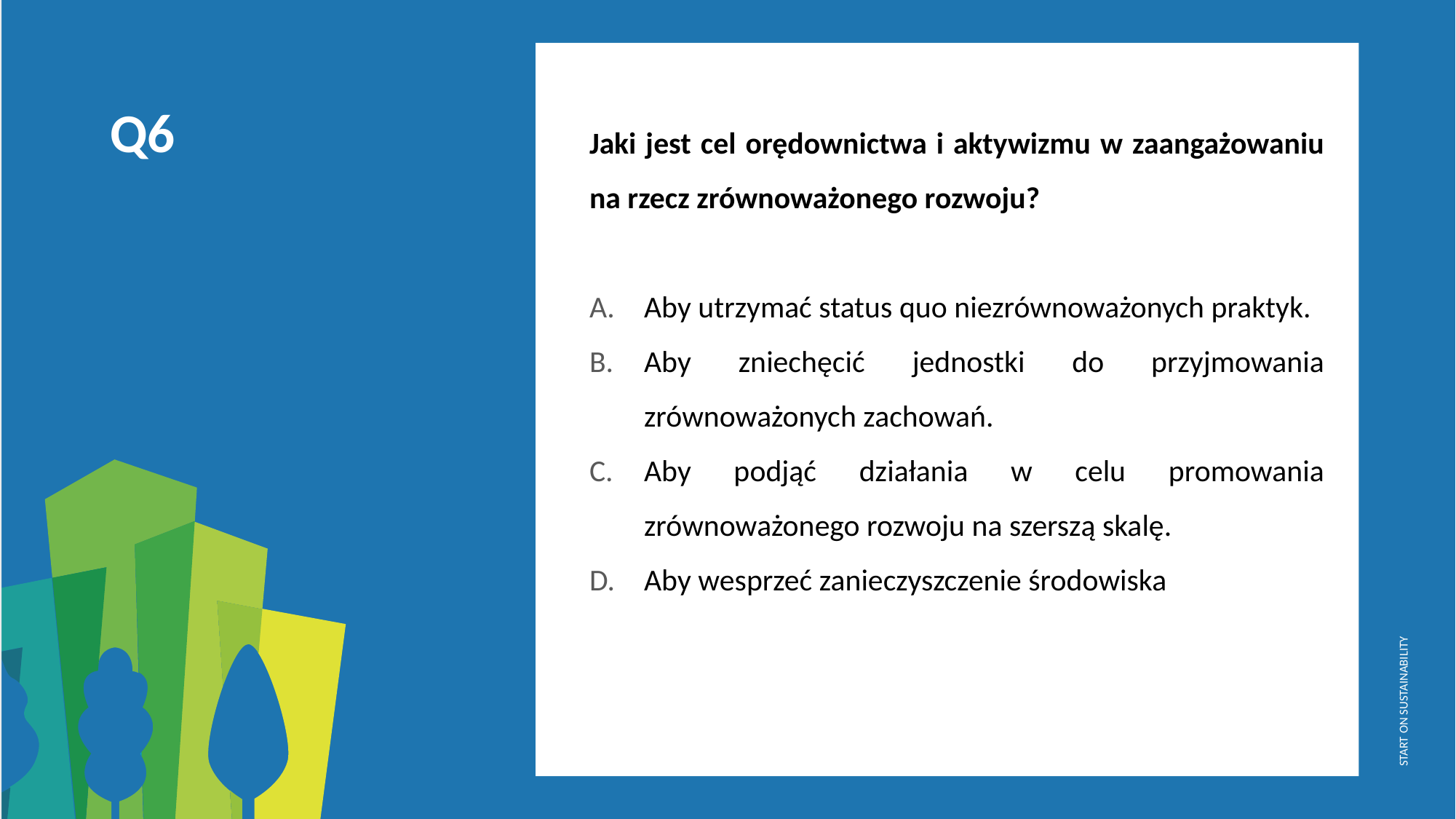

Q6
Jaki jest cel orędownictwa i aktywizmu w zaangażowaniu na rzecz zrównoważonego rozwoju?

Aby utrzymać status quo niezrównoważonych praktyk.
Aby zniechęcić jednostki do przyjmowania zrównoważonych zachowań.
Aby podjąć działania w celu promowania zrównoważonego rozwoju na szerszą skalę.
Aby wesprzeć zanieczyszczenie środowiska